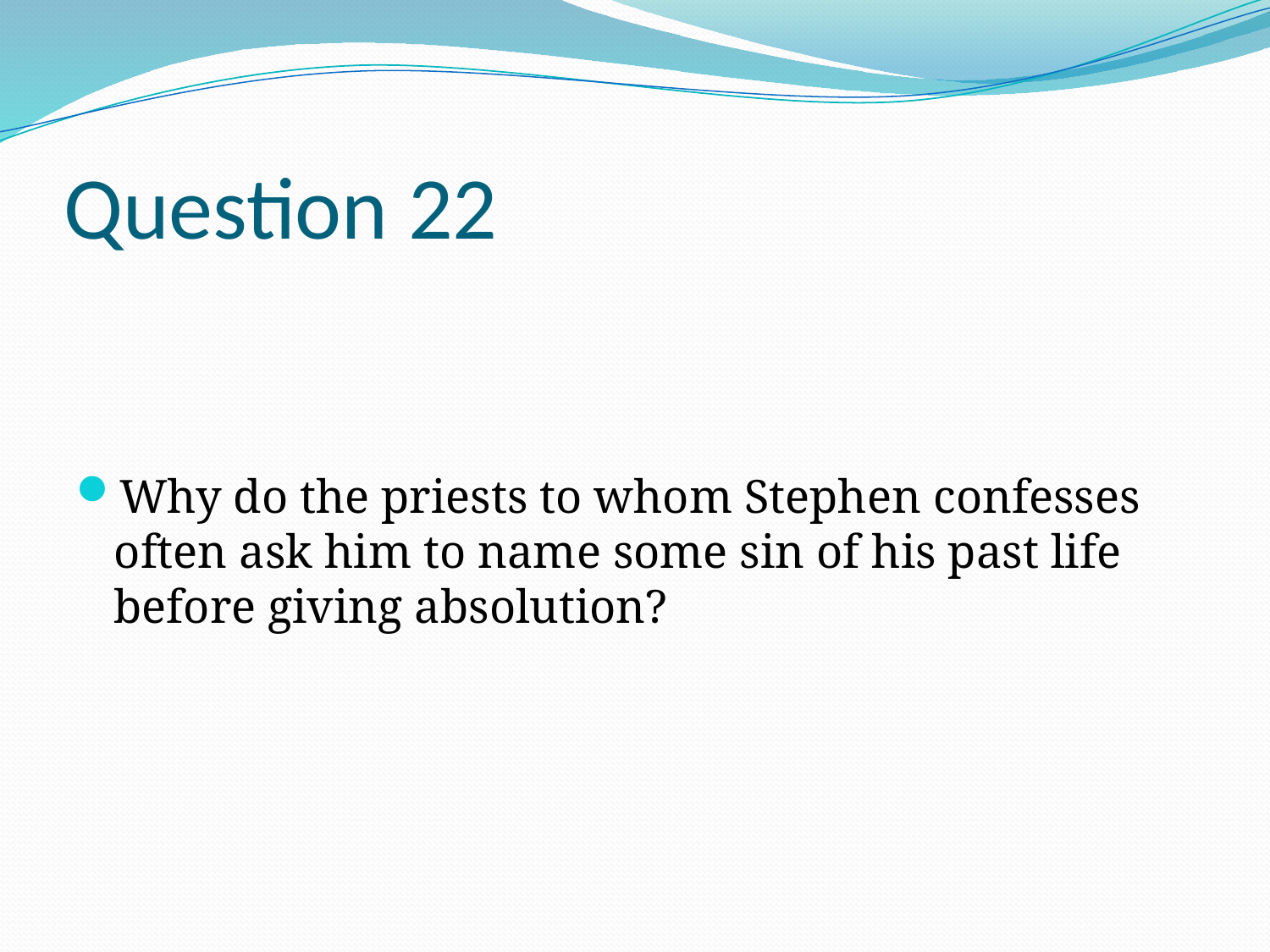

# Question 22

Why do the priests to whom Stephen confesses often ask him to name some sin of his past life before giving absolution?